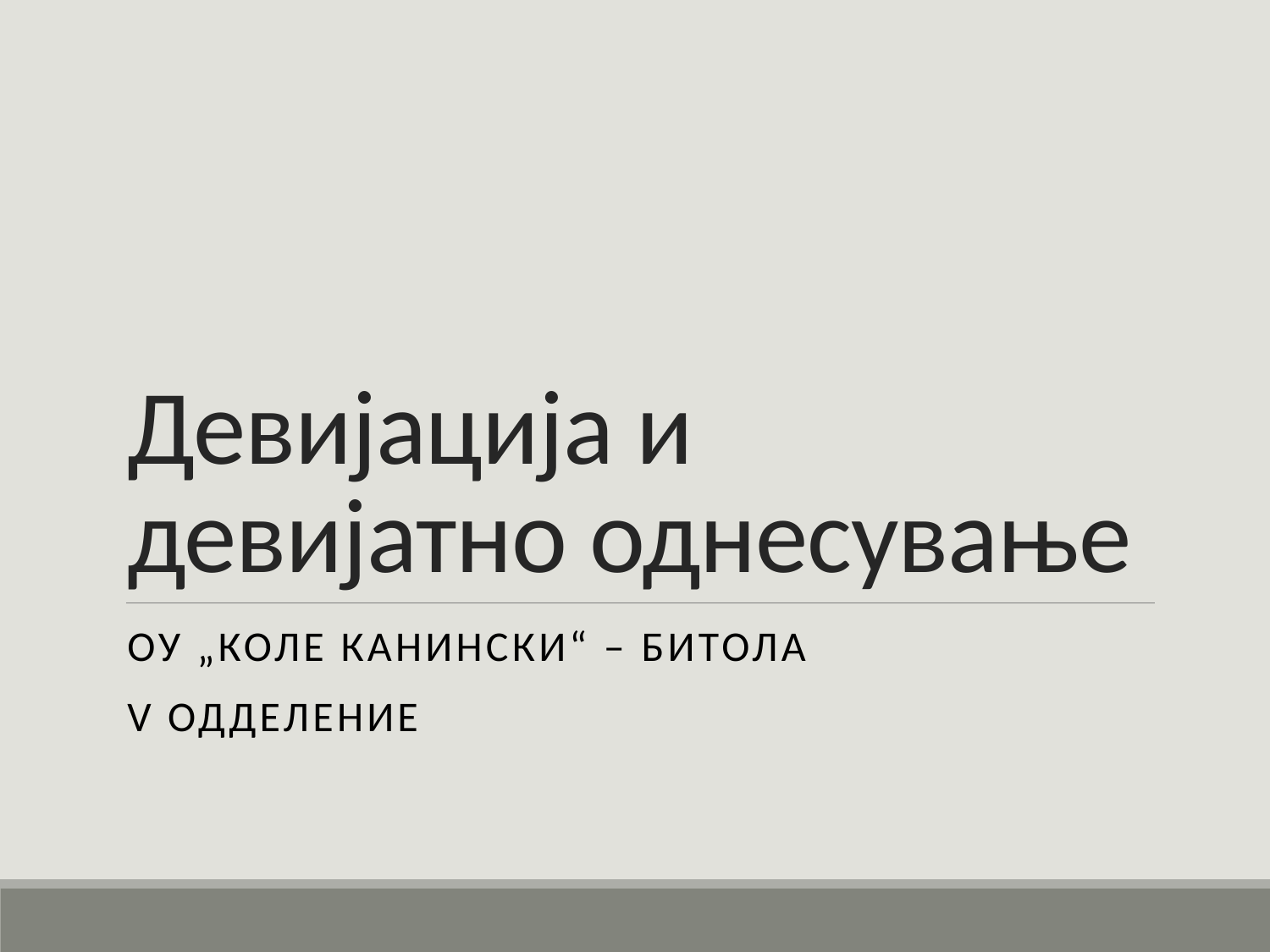

# Девијација и девијатно однесување
ОУ „КОЛЕ Канински“ – Битола
V оДДЕЛЕНИЕ